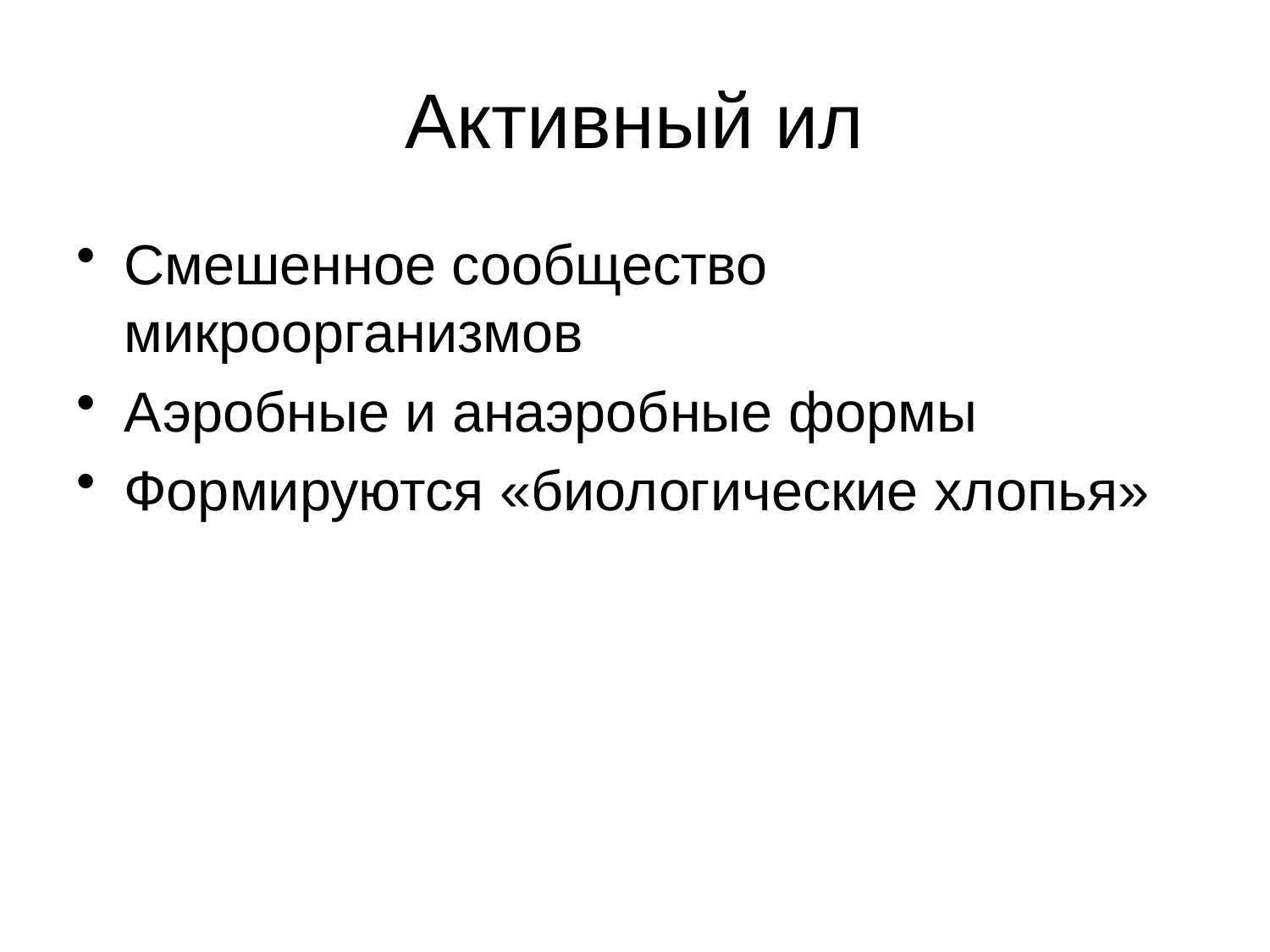

Активный ил
Смешенное сообщество микроорганизмов
Аэробные и анаэробные формы
Формируются «биологические хлопья»